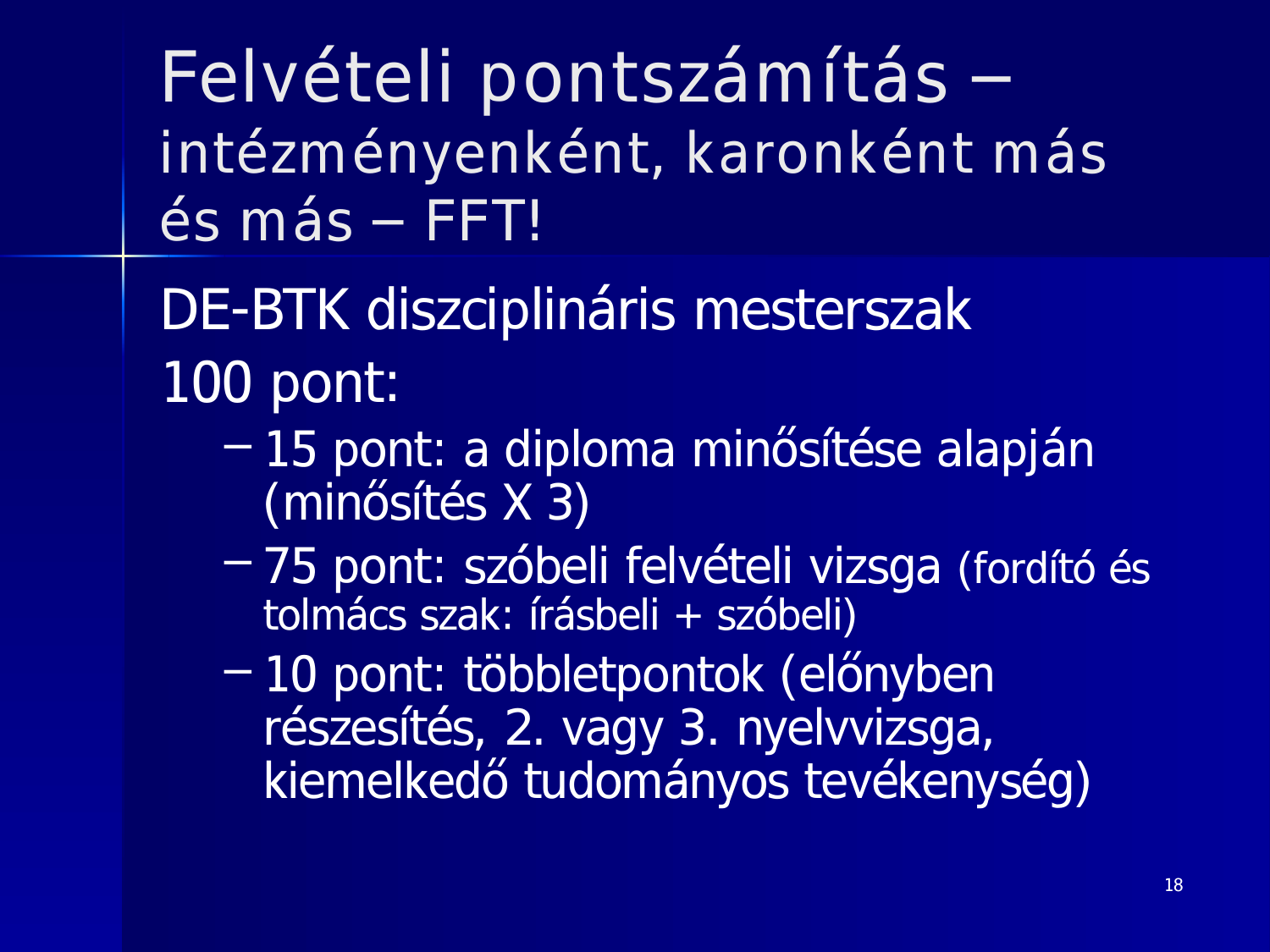

# Felvételi pontszámítás – intézményenként, karonként más és más – FFT!
DE-BTK diszciplináris mesterszak
100 pont:
15 pont: a diploma minősítése alapján (minősítés X 3)
75 pont: szóbeli felvételi vizsga (fordító és tolmács szak: írásbeli + szóbeli)
10 pont: többletpontok (előnyben részesítés, 2. vagy 3. nyelvvizsga, kiemelkedő tudományos tevékenység)
18